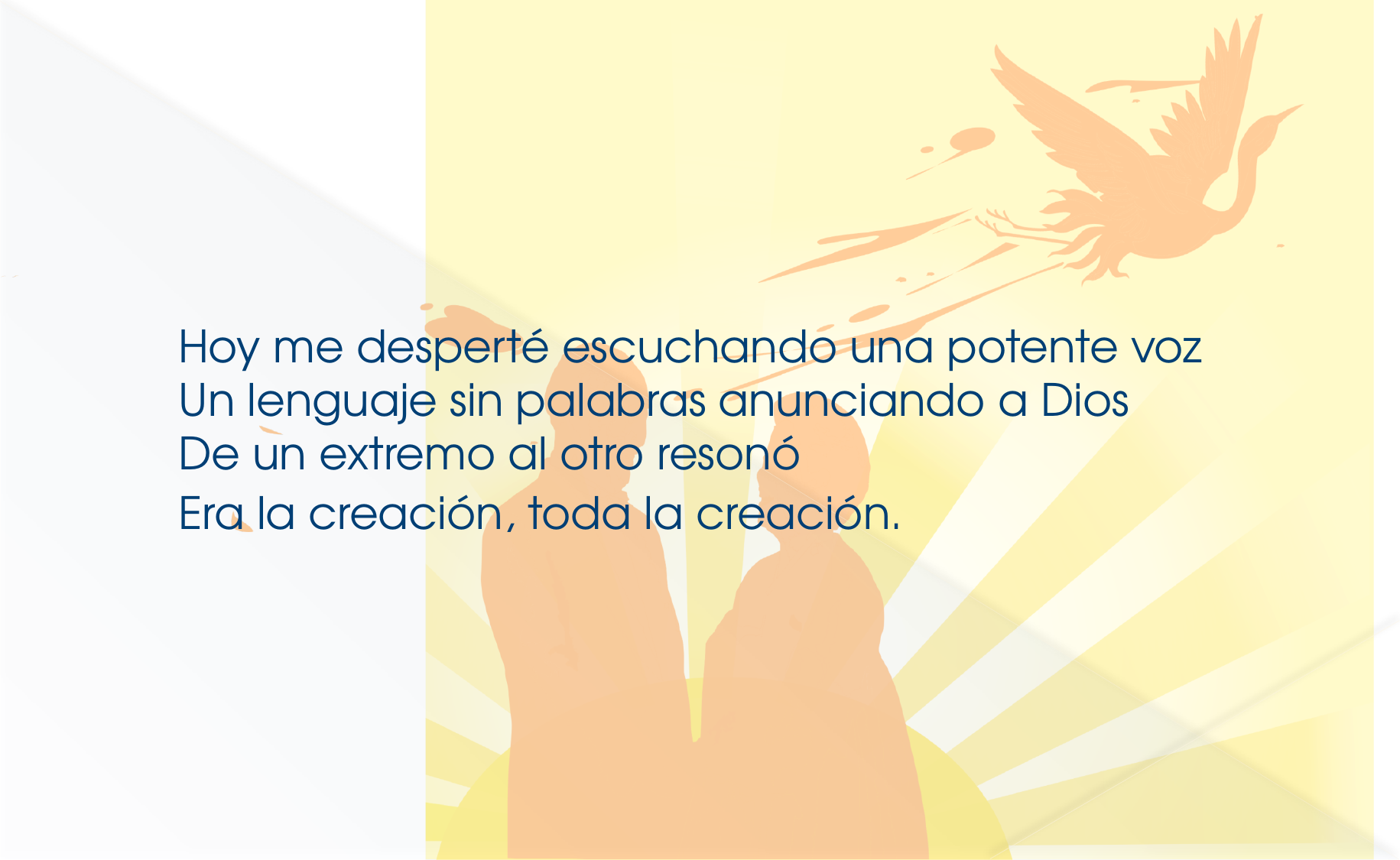

Hoy me desperté escuchando una potente voz 
Un lenguaje sin palabras anunciando a Dios 
De un extremo al otro resonó 
Era la creación, toda la creación.